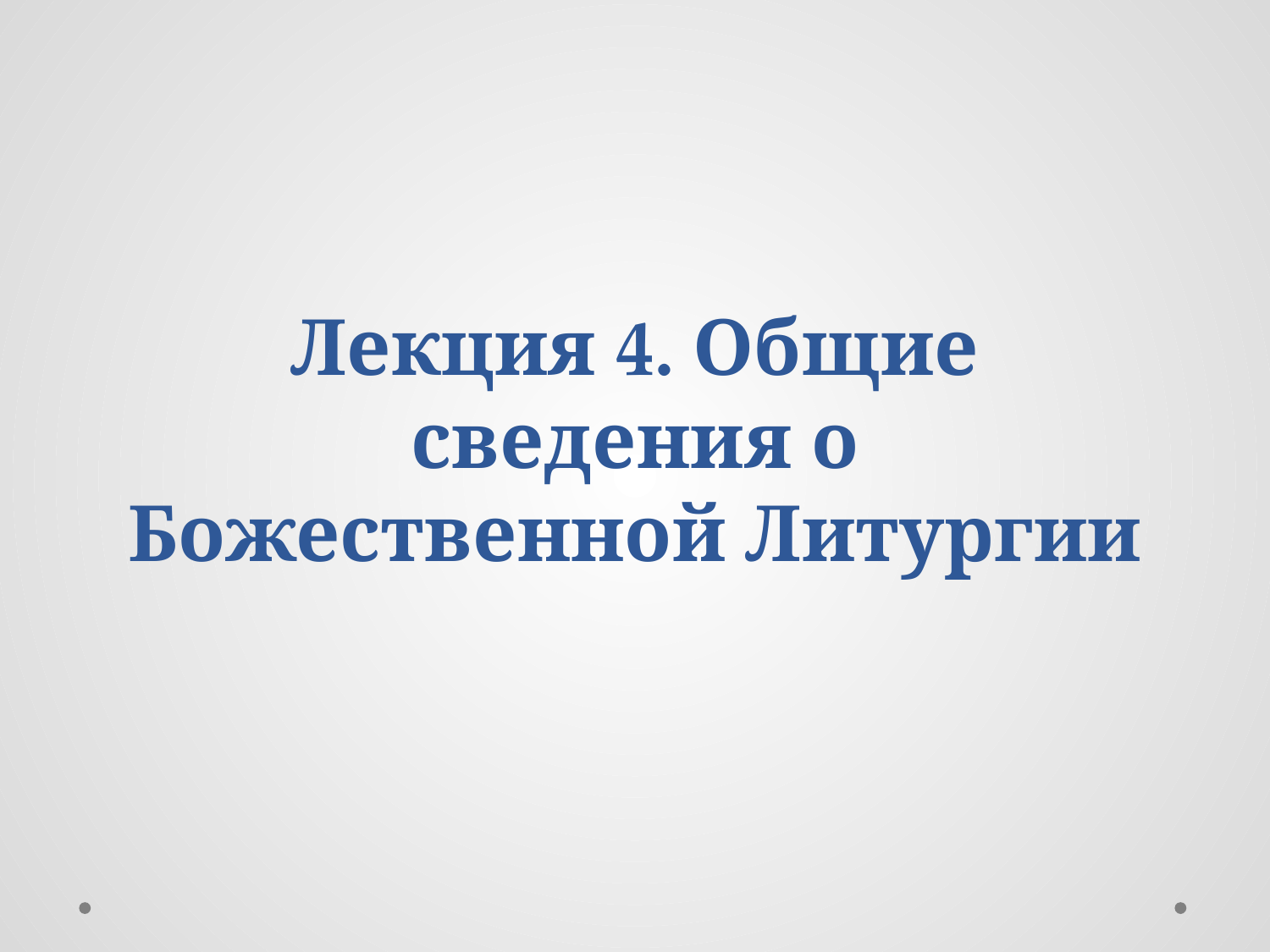

# Лекция 4. Общие сведения о Божественной Литургии